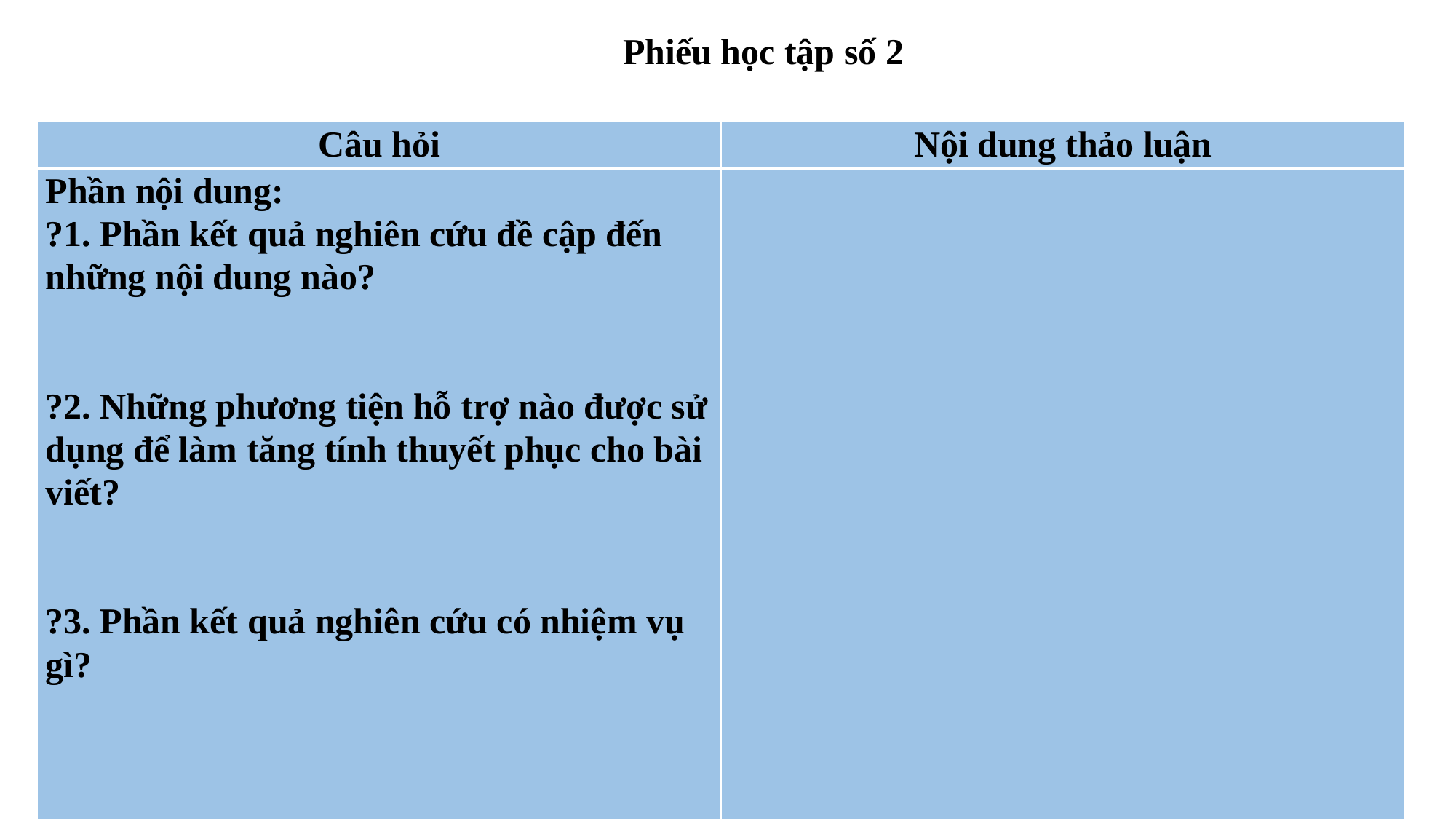

Phiếu học tập số 2
| Câu hỏi | Nội dung thảo luận |
| --- | --- |
| Phần nội dung: ?1. Phần kết quả nghiên cứu đề cập đến những nội dung nào?     ?2. Những phương tiện hỗ trợ nào được sử dụng để làm tăng tính thuyết phục cho bài viết?     ?3. Phần kết quả nghiên cứu có nhiệm vụ gì? |  |